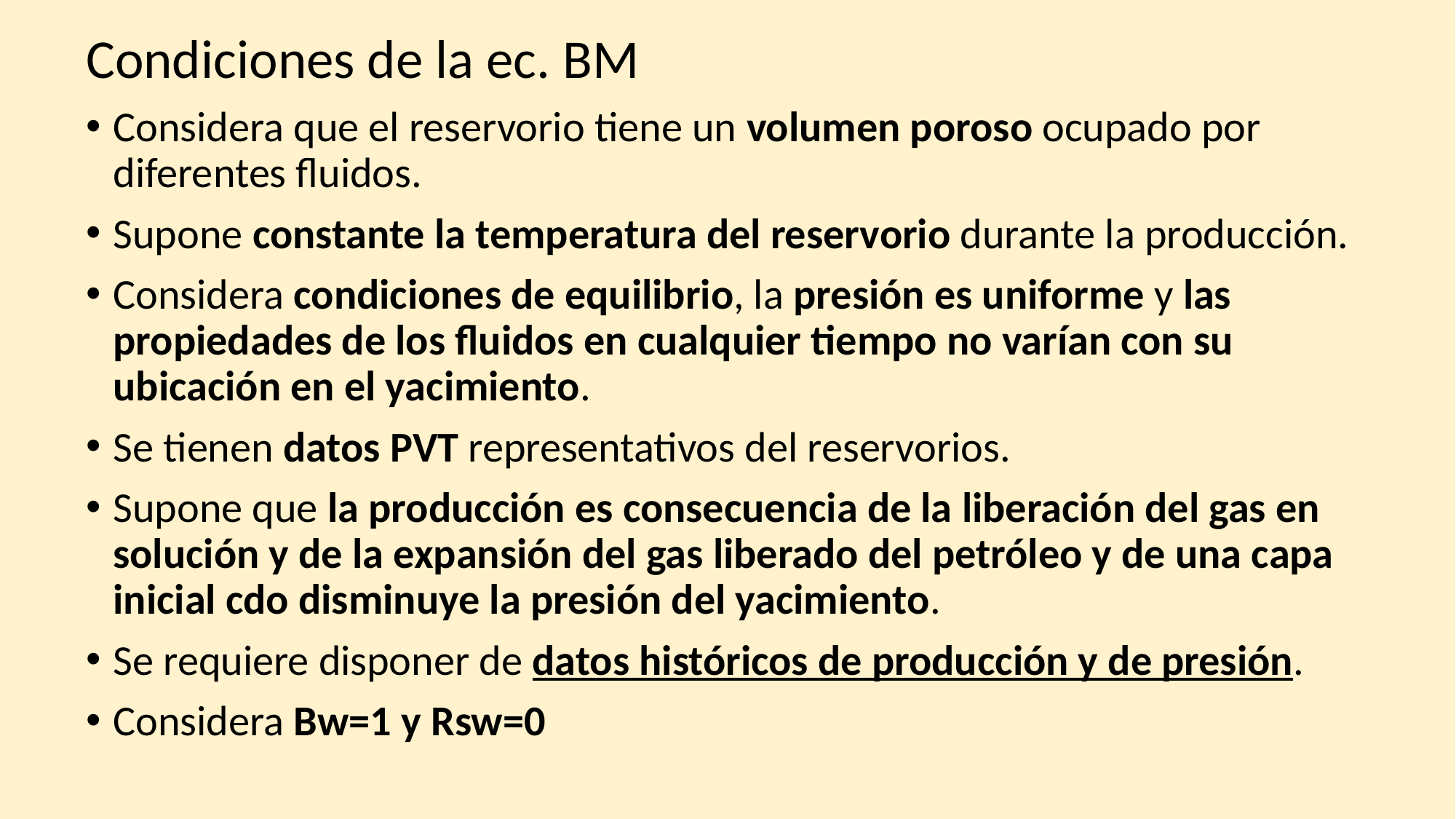

Condiciones de la ec. BM
Considera que el reservorio tiene un volumen poroso ocupado por diferentes fluidos.
Supone constante la temperatura del reservorio durante la producción.
Considera condiciones de equilibrio, la presión es uniforme y las propiedades de los fluidos en cualquier tiempo no varían con su ubicación en el yacimiento.
Se tienen datos PVT representativos del reservorios.
Supone que la producción es consecuencia de la liberación del gas en solución y de la expansión del gas liberado del petróleo y de una capa inicial cdo disminuye la presión del yacimiento.
Se requiere disponer de datos históricos de producción y de presión.
Considera Bw=1 y Rsw=0